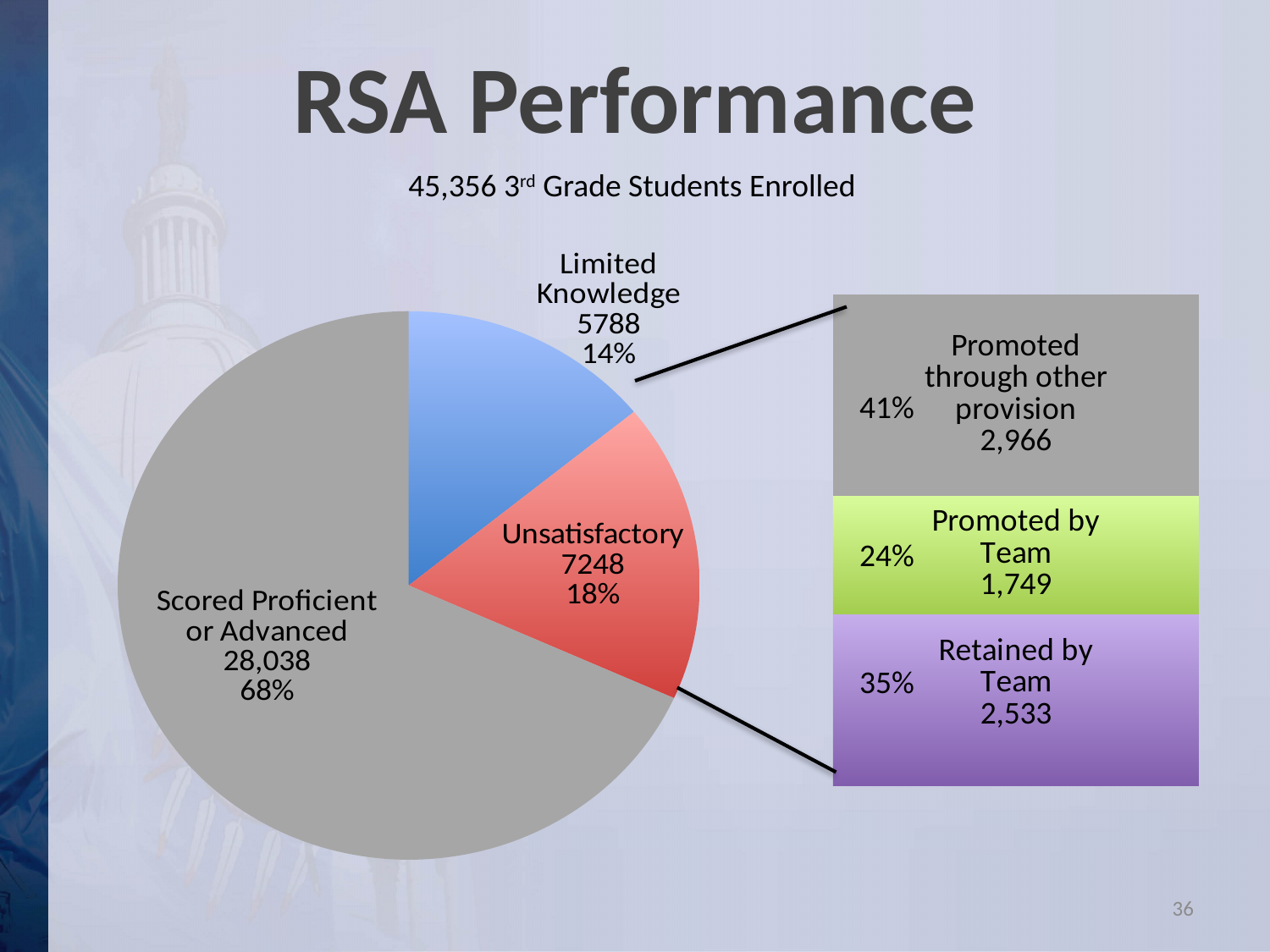

RSA Performance
45,356 3rd Grade Students Enrolled

### Chart

| Category | Students |
|---|---|
| Limited Knowledge | 5788.0 |
| Unsatisfactory | 7248.0 |
| Not Subject to RSA | 28038.0 |

### Chart

| Category | Retained | Promoted by Team | Promoted through other provision |
|---|---|---|---|
|  | 2533.0 | 1749.0 | 2966.0 |
41%
24%
35%
36